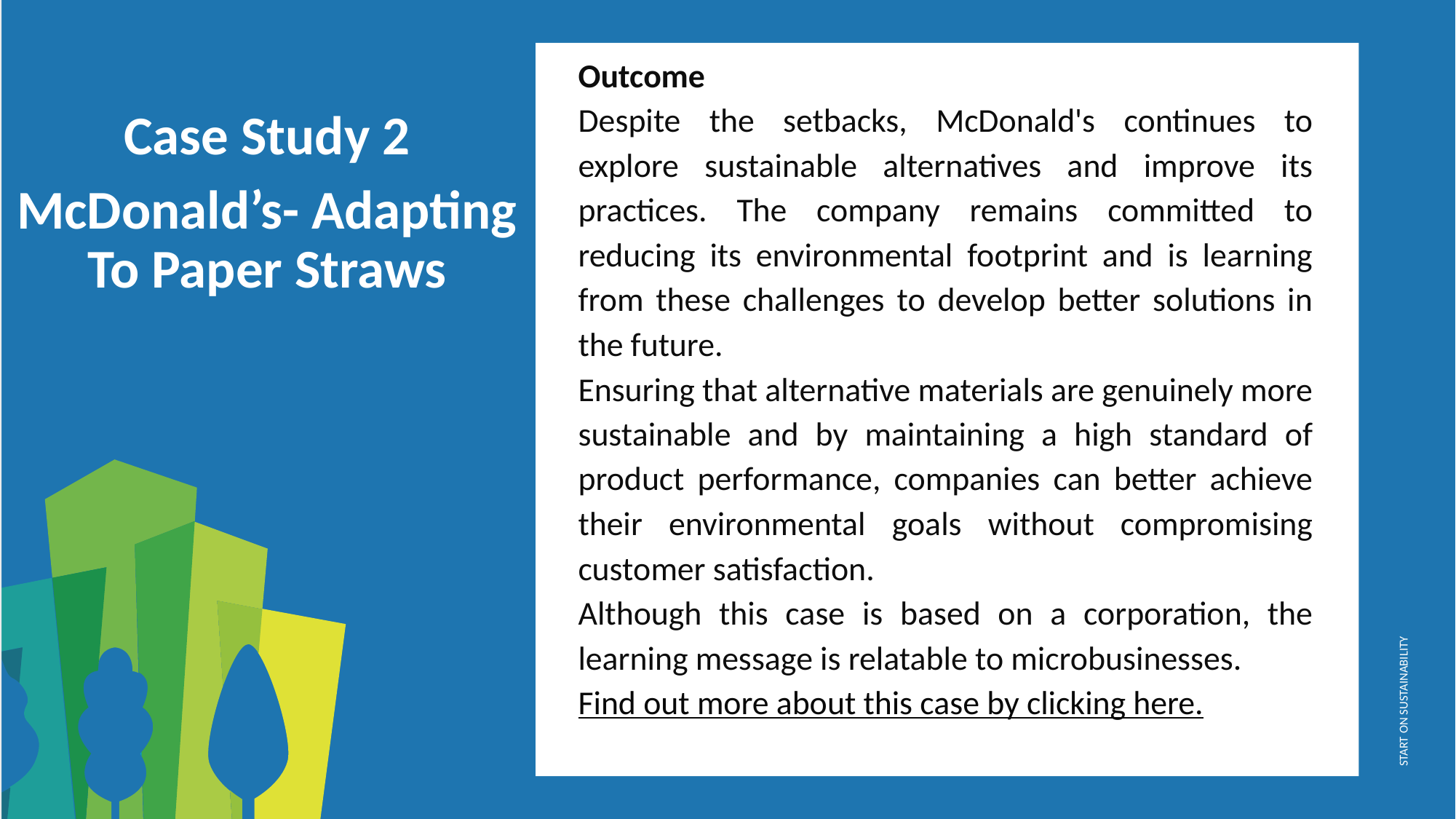

Outcome
Despite the setbacks, McDonald's continues to explore sustainable alternatives and improve its practices. The company remains committed to reducing its environmental footprint and is learning from these challenges to develop better solutions in the future.
Ensuring that alternative materials are genuinely more sustainable and by maintaining a high standard of product performance, companies can better achieve their environmental goals without compromising customer satisfaction.
Although this case is based on a corporation, the learning message is relatable to microbusinesses.
Find out more about this case by clicking here.
Case Study 2
McDonald’s- Adapting To Paper Straws